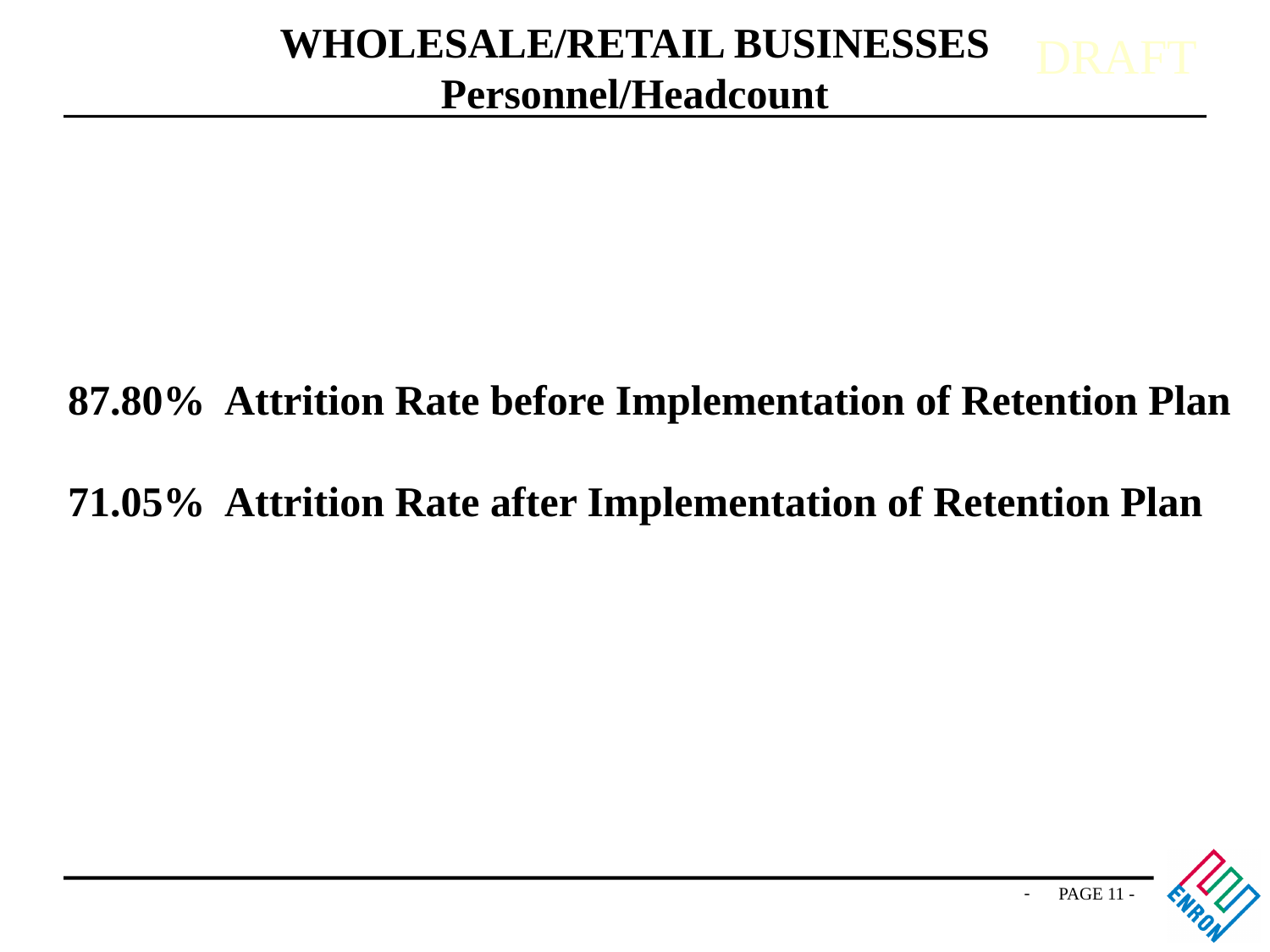

# WHOLESALE/RETAIL BUSINESSES Personnel/Headcount

87.80%  Attrition Rate before Implementation of Retention Plan

71.05%  Attrition Rate after Implementation of Retention Plan